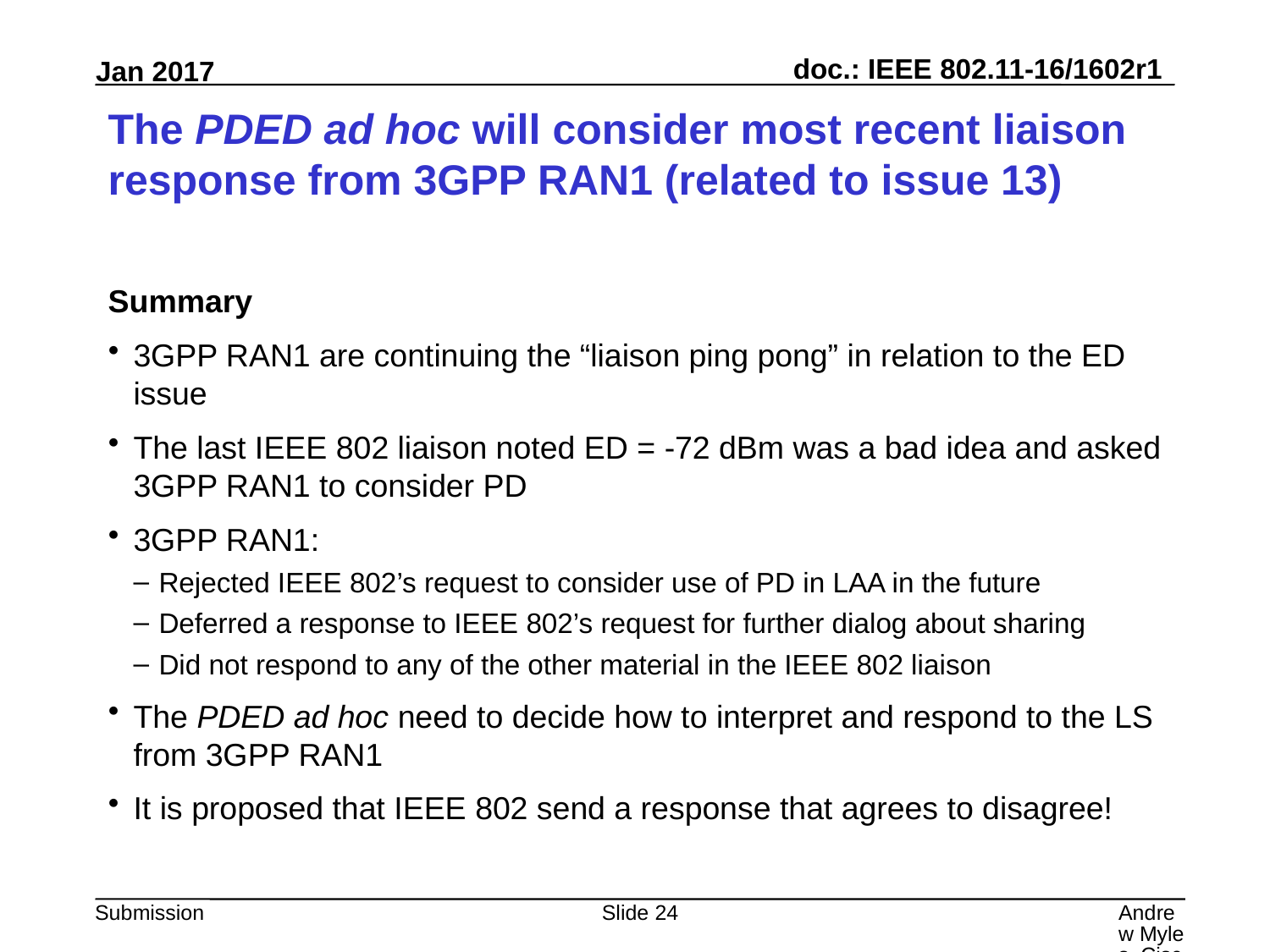

# The PDED ad hoc will consider most recent liaison response from 3GPP RAN1 (related to issue 13)
Summary
3GPP RAN1 are continuing the “liaison ping pong” in relation to the ED issue
The last IEEE 802 liaison noted ED = -72 dBm was a bad idea and asked 3GPP RAN1 to consider PD
3GPP RAN1:
Rejected IEEE 802’s request to consider use of PD in LAA in the future
Deferred a response to IEEE 802’s request for further dialog about sharing
Did not respond to any of the other material in the IEEE 802 liaison
The PDED ad hoc need to decide how to interpret and respond to the LS from 3GPP RAN1
It is proposed that IEEE 802 send a response that agrees to disagree!
Slide 24
Andrew Myles, Cisco